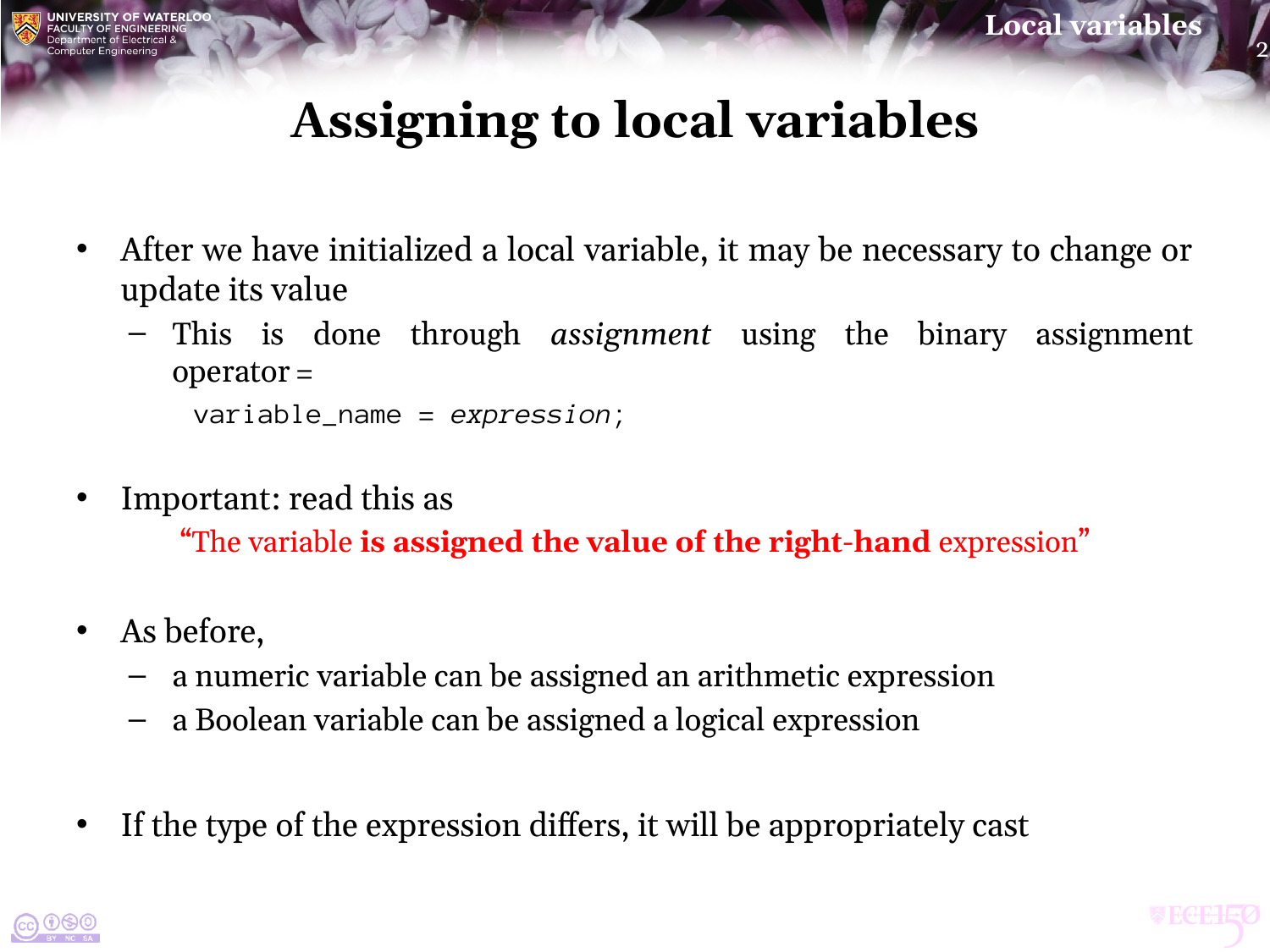

# Assigning to local variables
After we have initialized a local variable, it may be necessary to change or update its value
This is done through assignment using the binary assignment
operator =
	variable_name = expression;

Important: read this as
“The variable is assigned the value of the right-hand expression”

As before,
a numeric variable can be assigned an arithmetic expression
a Boolean variable can be assigned a logical expression

If the type of the expression differs, it will be appropriately cast